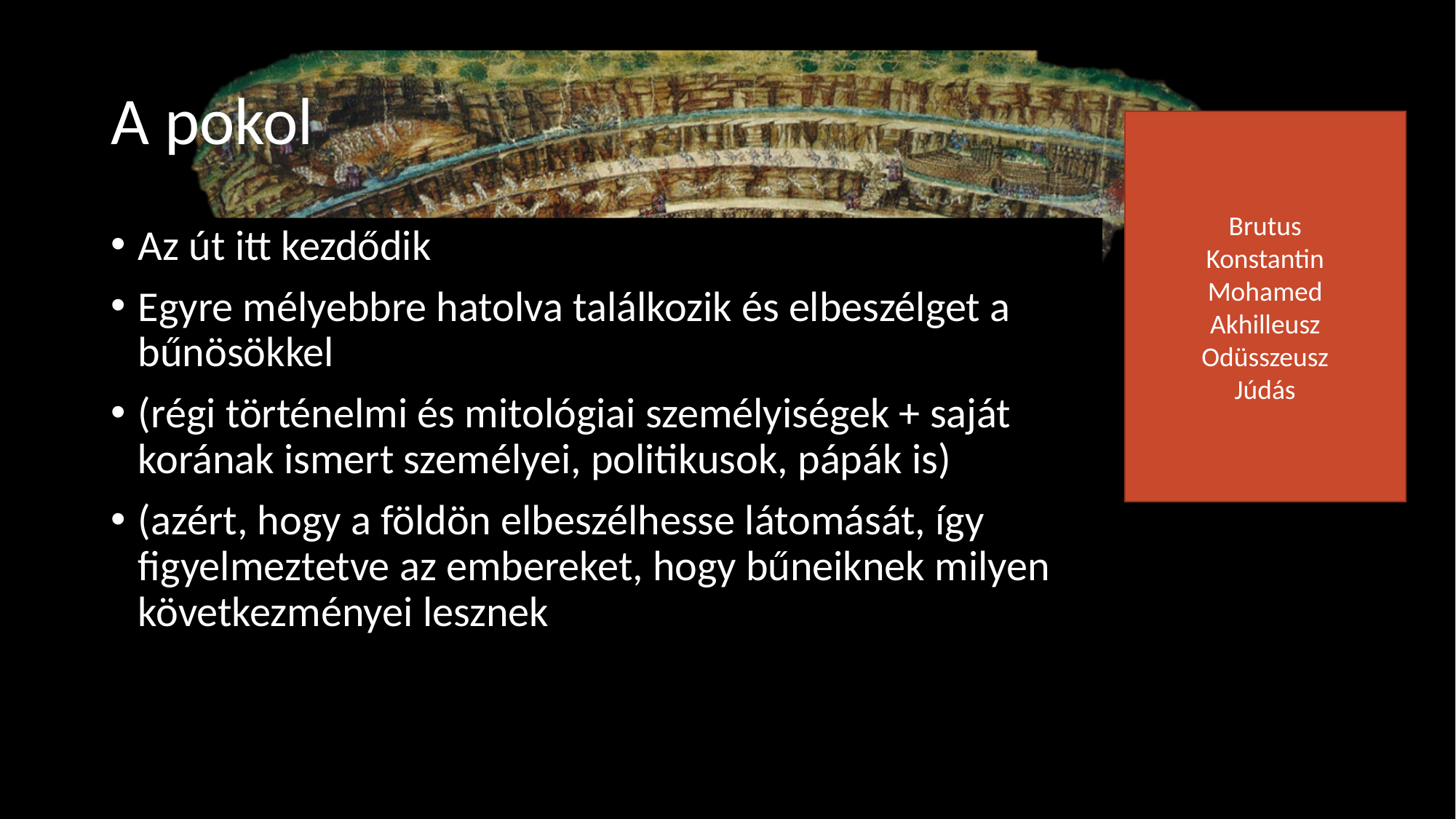

# A pokol
Brutus
Konstantin
Mohamed
Akhilleusz
Odüsszeusz
Júdás
Az út itt kezdődik
Egyre mélyebbre hatolva találkozik és elbeszélget a bűnösökkel
(régi történelmi és mitológiai személyiségek + saját korának ismert személyei, politikusok, pápák is)
(azért, hogy a földön elbeszélhesse látomását, így figyelmeztetve az embereket, hogy bűneiknek milyen következményei lesznek